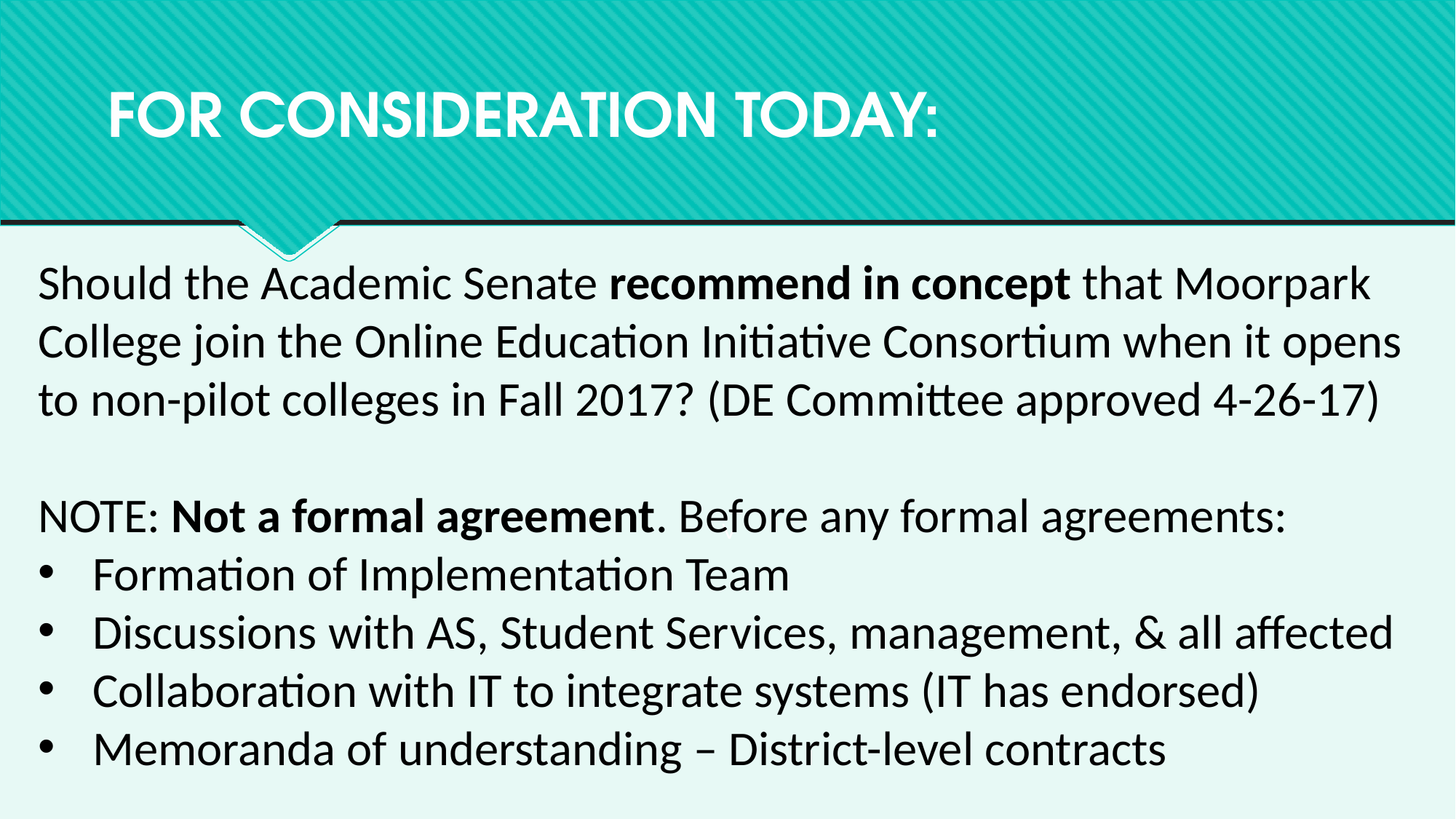

# FOR CONSIDERATION TODAY:
Should the Academic Senate recommend in concept that Moorpark College join the Online Education Initiative Consortium when it opens to non-pilot colleges in Fall 2017? (DE Committee approved 4-26-17)

NOTE: Not a formal agreement. Before any formal agreements:
Formation of Implementation Team
Discussions with AS, Student Services, management, & all affected
Collaboration with IT to integrate systems (IT has endorsed)
Memoranda of understanding – District-level contracts

v